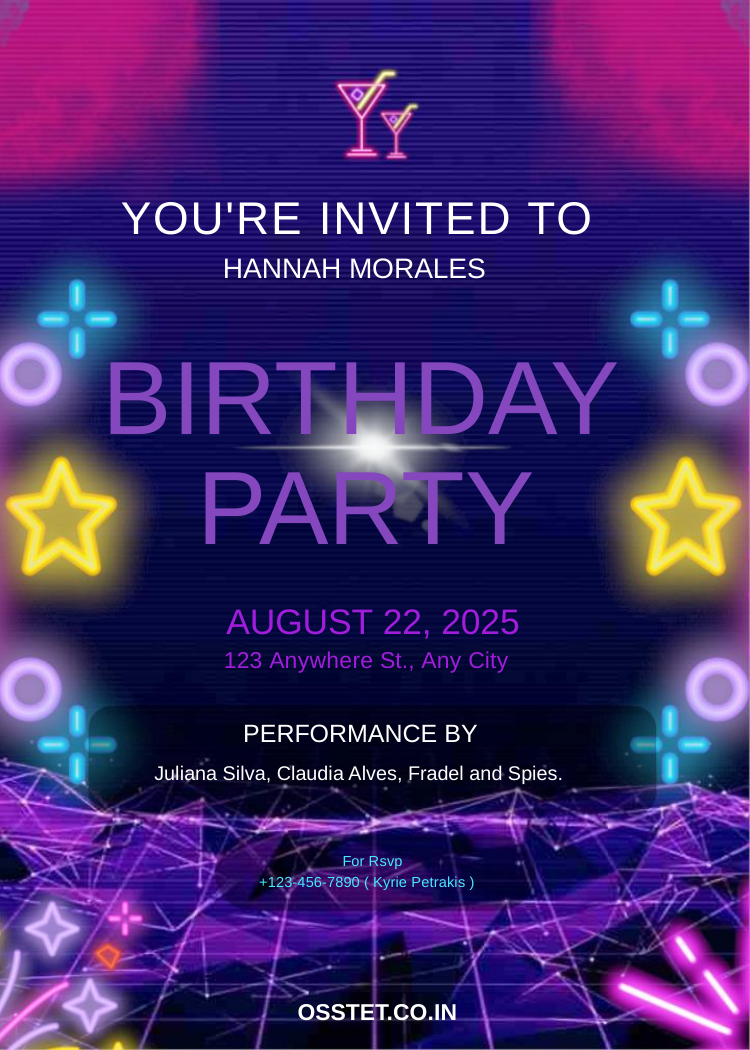

YOU'RE INVITED TO
HANNAH MORALES
BIRTHDAY
PARTY
AUGUST 22, 2025
123 Anywhere St., Any City
PERFORMANCE BY
Juliana Silva, Claudia Alves, Fradel and Spies.
For Rsvp
+123-456-7890 ( Kyrie Petrakis )
OSSTET.CO.IN